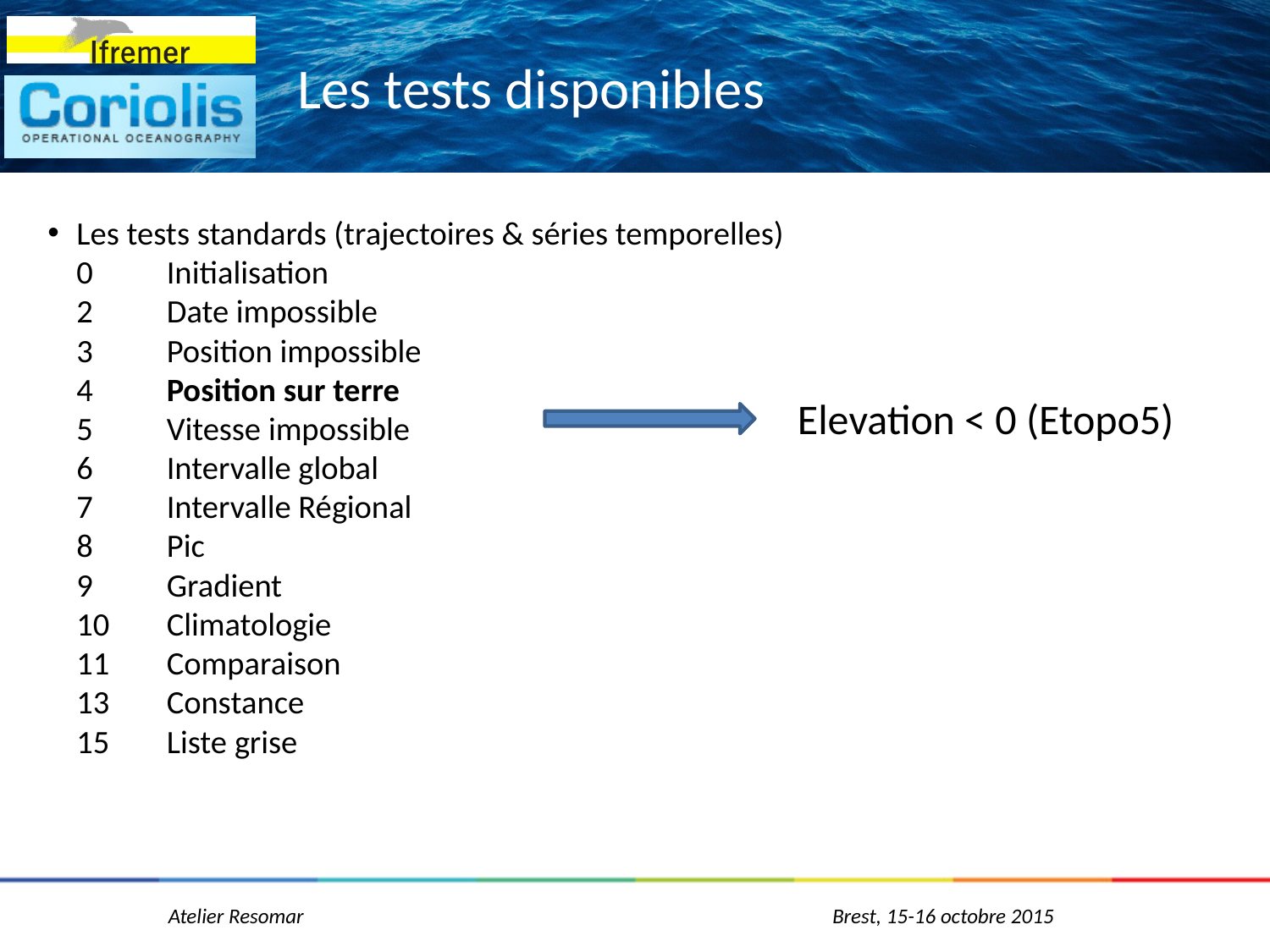

# Les tests disponibles
Les tests standards (trajectoires & séries temporelles)
0	Initialisation
2	Date impossible
3	Position impossible
4	Position sur terre
5	Vitesse impossible
6	Intervalle global
7	Intervalle Régional
8	Pic
9	Gradient
10	Climatologie
11	Comparaison
13	Constance
15	Liste grise

Elevation < 0 (Etopo5)